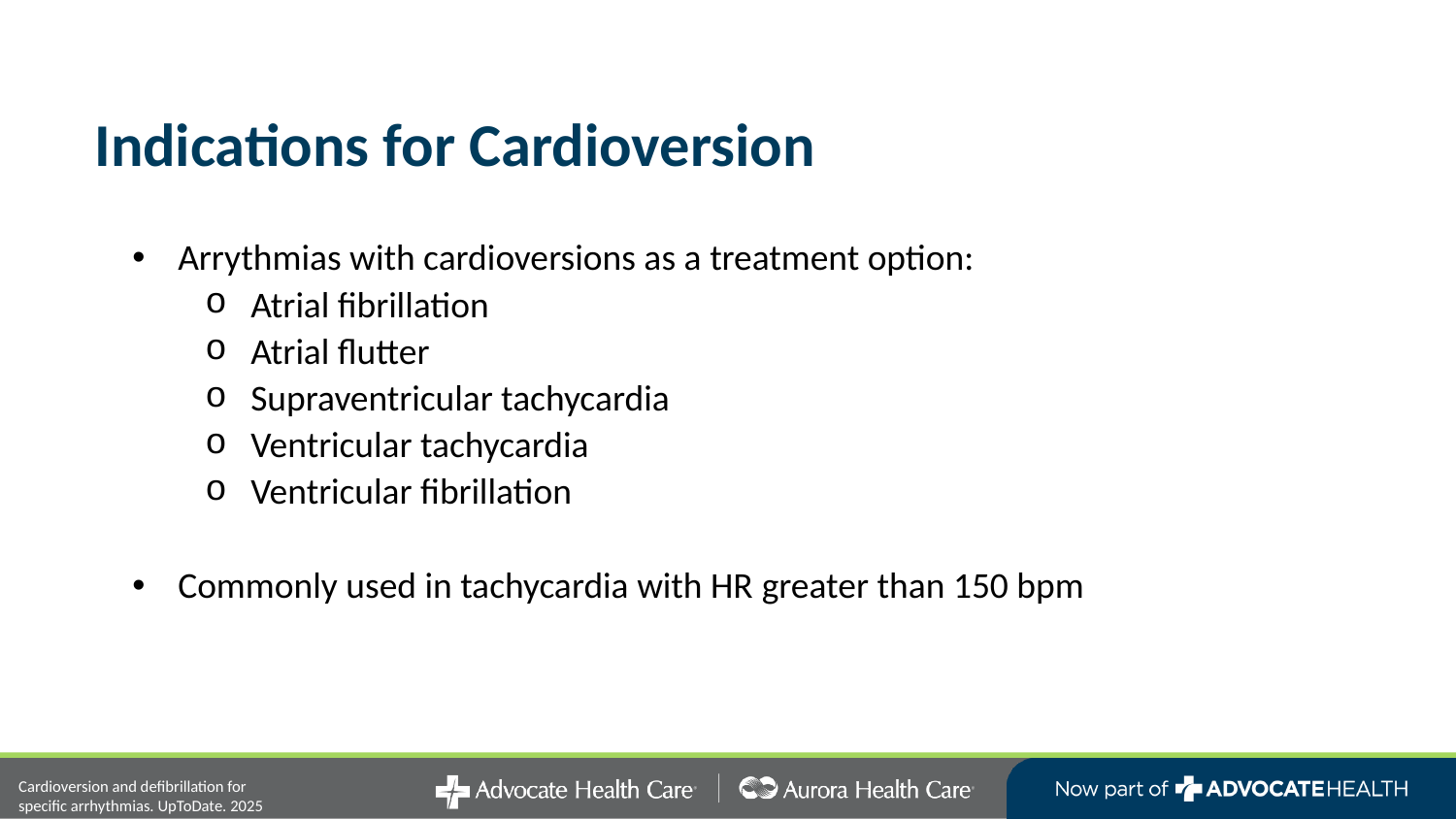

# Indications for Cardioversion

Arrythmias with cardioversions as a treatment option:
Atrial fibrillation
Atrial flutter
Supraventricular tachycardia
Ventricular tachycardia
Ventricular fibrillation

Commonly used in tachycardia with HR greater than 150 bpm

Cardioversion and defibrillation for specific arrhythmias. UpToDate. 2025